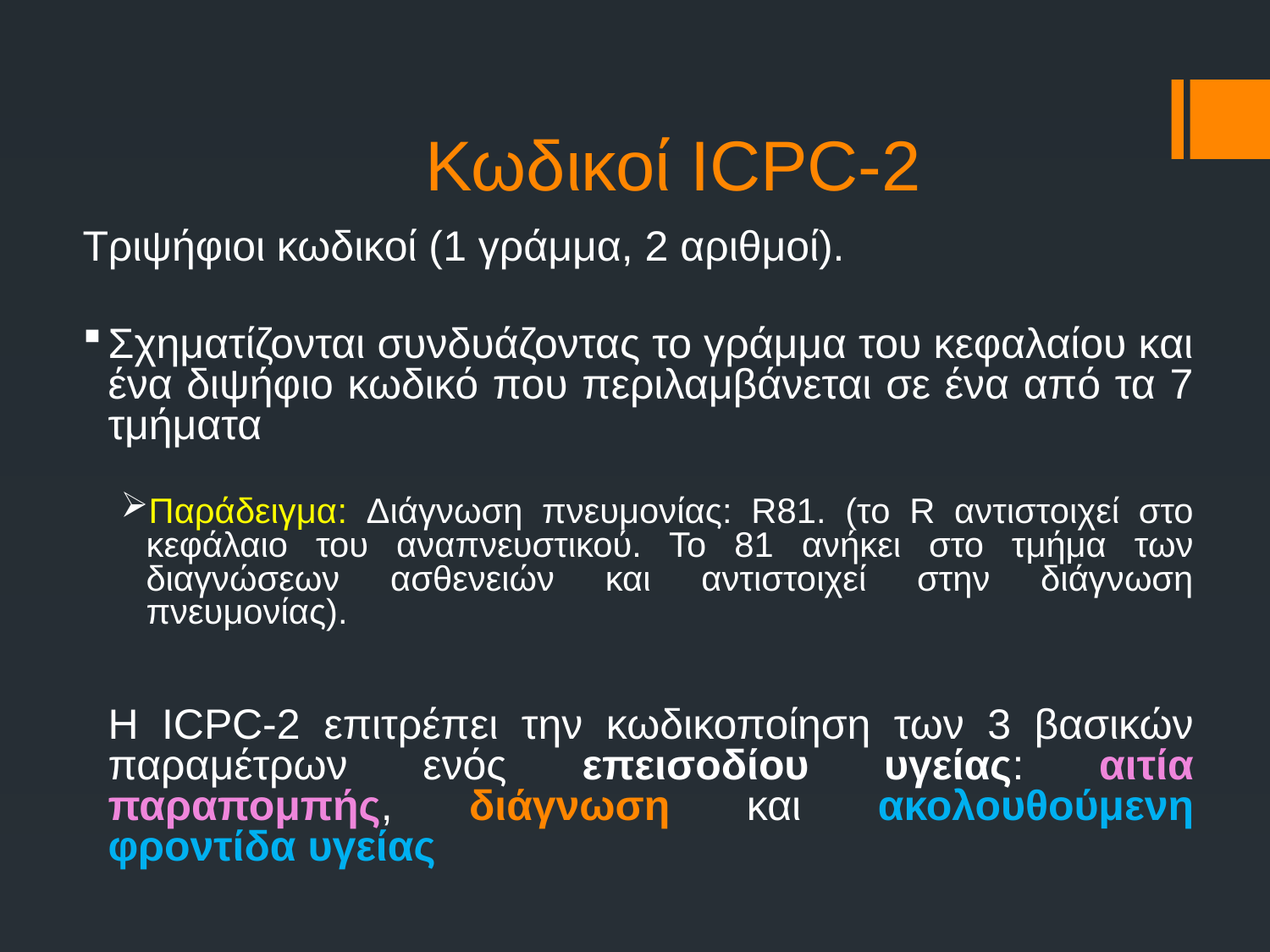

# Κωδικοί ICPC-2
Τριψήφιοι κωδικοί (1 γράμμα, 2 αριθμοί).

Σχηματίζονται συνδυάζοντας το γράμμα του κεφαλαίου και ένα διψήφιο κωδικό που περιλαμβάνεται σε ένα από τα 7 τμήματα

Παράδειγμα: Διάγνωση πνευμονίας: R81. (το R αντιστοιχεί στο κεφάλαιο του αναπνευστικού. Το 81 ανήκει στο τμήμα των διαγνώσεων ασθενειών και αντιστοιχεί στην διάγνωση πνευμονίας).

	Η ICPC-2 επιτρέπει την κωδικοποίηση των 3 βασικών παραμέτρων ενός επεισοδίου υγείας: αιτία παραπομπής, διάγνωση και ακολουθούμενη φροντίδα υγείας